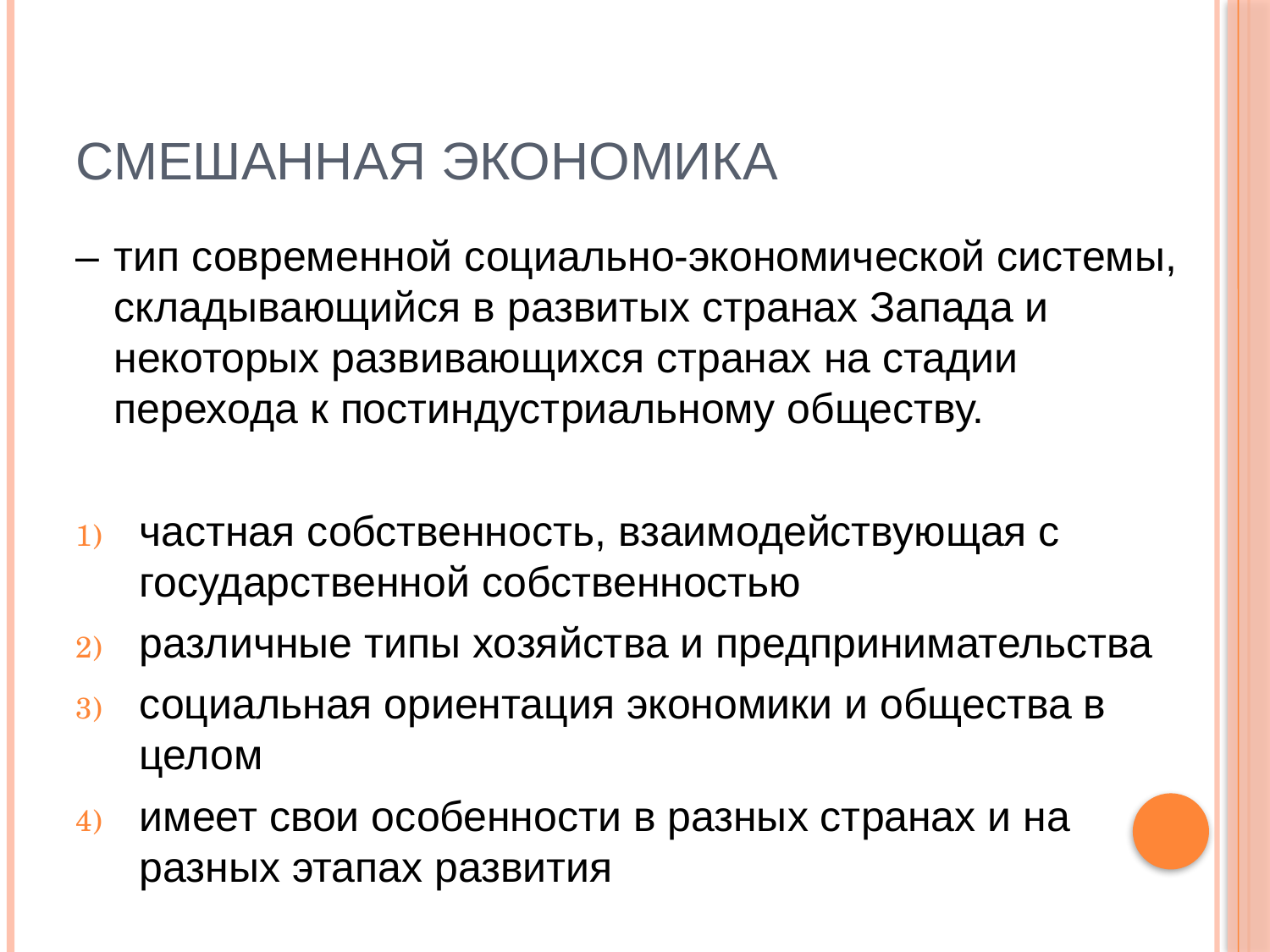

# Смешанная экономика
–	тип современной социально-экономической системы, складывающийся в развитых странах Запада и некоторых развивающихся странах на стадии перехода к постиндустриальному обществу.

частная собственность, взаимодействующая с государственной собственностью
различные типы хозяйства и предпринимательства
социальная ориентация экономики и общества в целом
имеет свои особенности в разных странах и на разных этапах развития